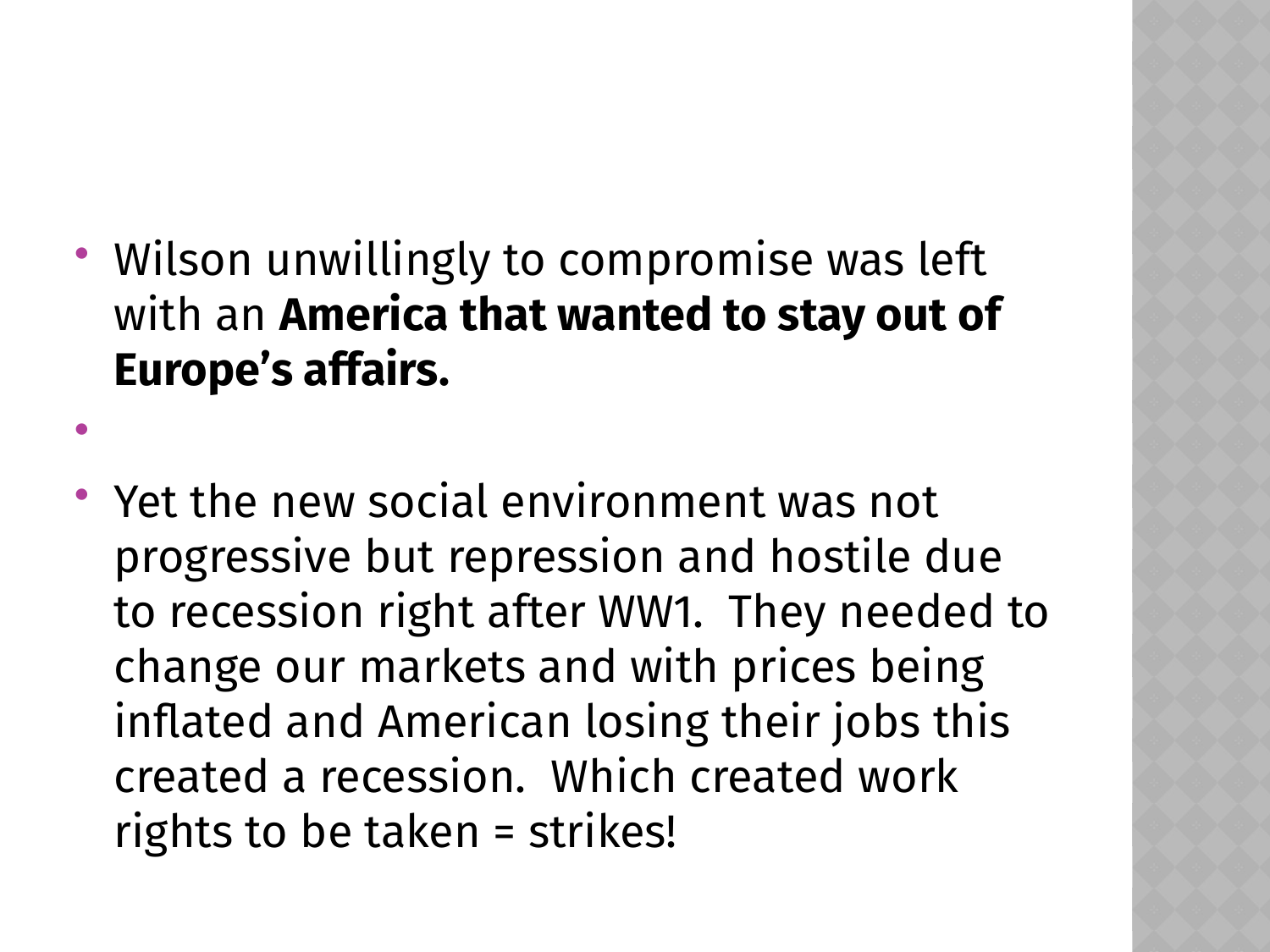

#
Wilson unwillingly to compromise was left with an America that wanted to stay out of Europe’s affairs.

Yet the new social environment was not progressive but repression and hostile due to recession right after WW1.  They needed to change our markets and with prices being inflated and American losing their jobs this created a recession.  Which created work rights to be taken = strikes!